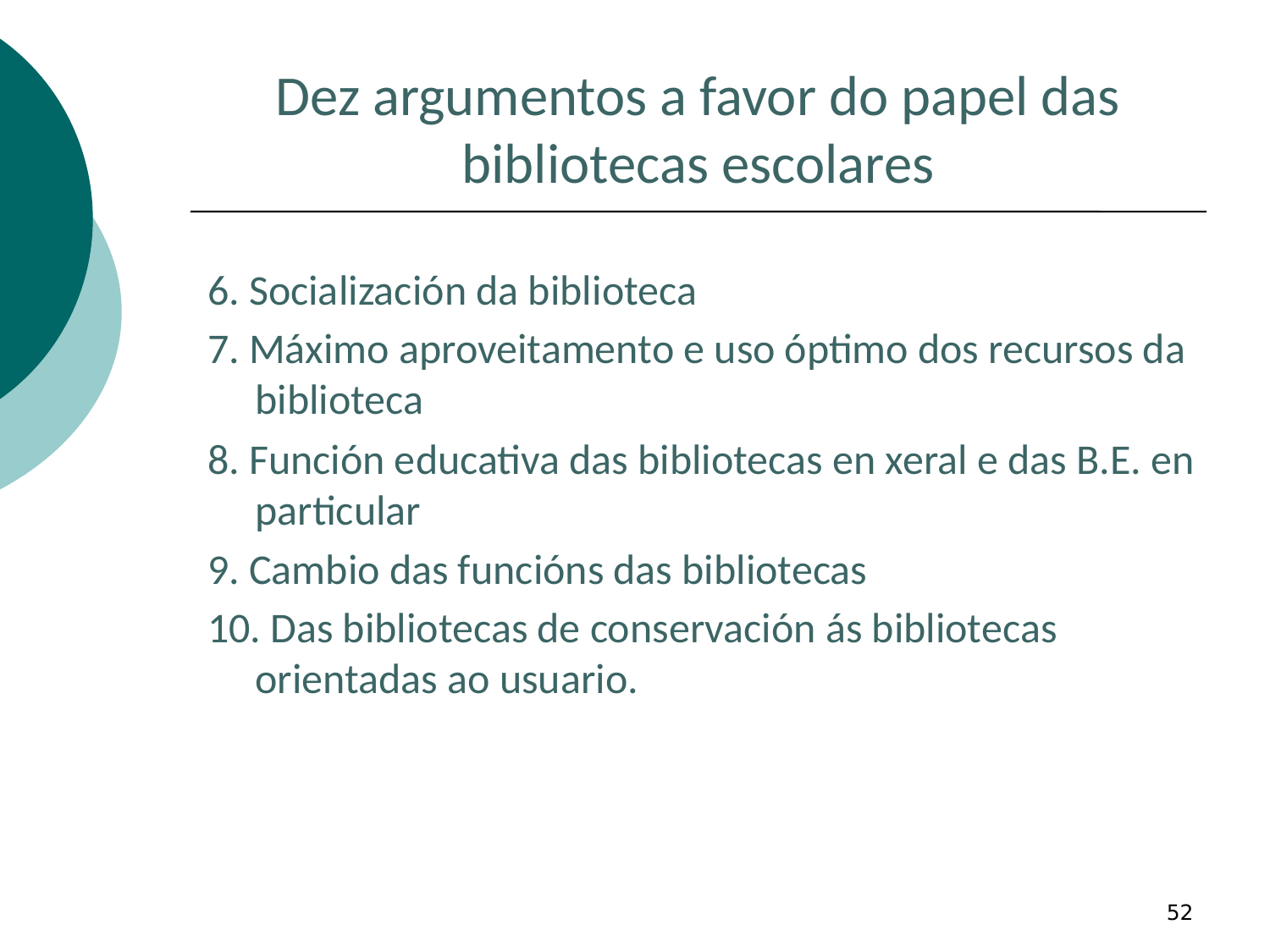

# Dez argumentos a favor do papel das bibliotecas escolares
6. Socialización da biblioteca
7. Máximo aproveitamento e uso óptimo dos recursos da biblioteca
8. Función educativa das bibliotecas en xeral e das B.E. en particular
9. Cambio das funcións das bibliotecas
10. Das bibliotecas de conservación ás bibliotecas orientadas ao usuario.
52